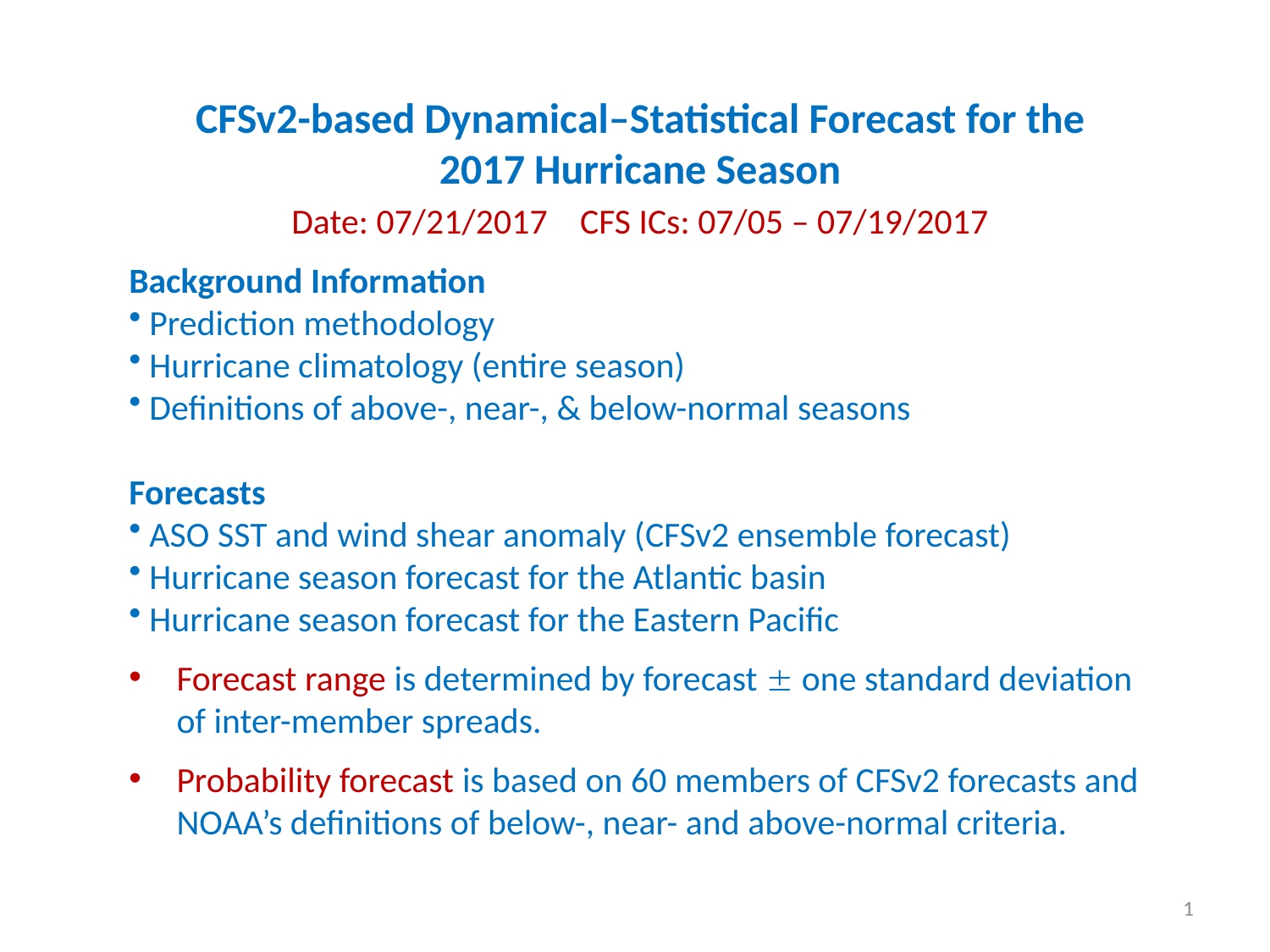

CFSv2-based Dynamical–Statistical Forecast for the
2017 Hurricane Season
Date: 07/21/2017    CFS ICs: 07/05 – 07/19/2017

Background Information
 Prediction methodology
 Hurricane climatology (entire season)
 Definitions of above-, near-, & below-normal seasons

Forecasts
 ASO SST and wind shear anomaly (CFSv2 ensemble forecast)
 Hurricane season forecast for the Atlantic basin
 Hurricane season forecast for the Eastern Pacific

Forecast range is determined by forecast ± one standard deviation of inter-member spreads.

Probability forecast is based on 60 members of CFSv2 forecasts and NOAA’s definitions of below-, near- and above-normal criteria.
1